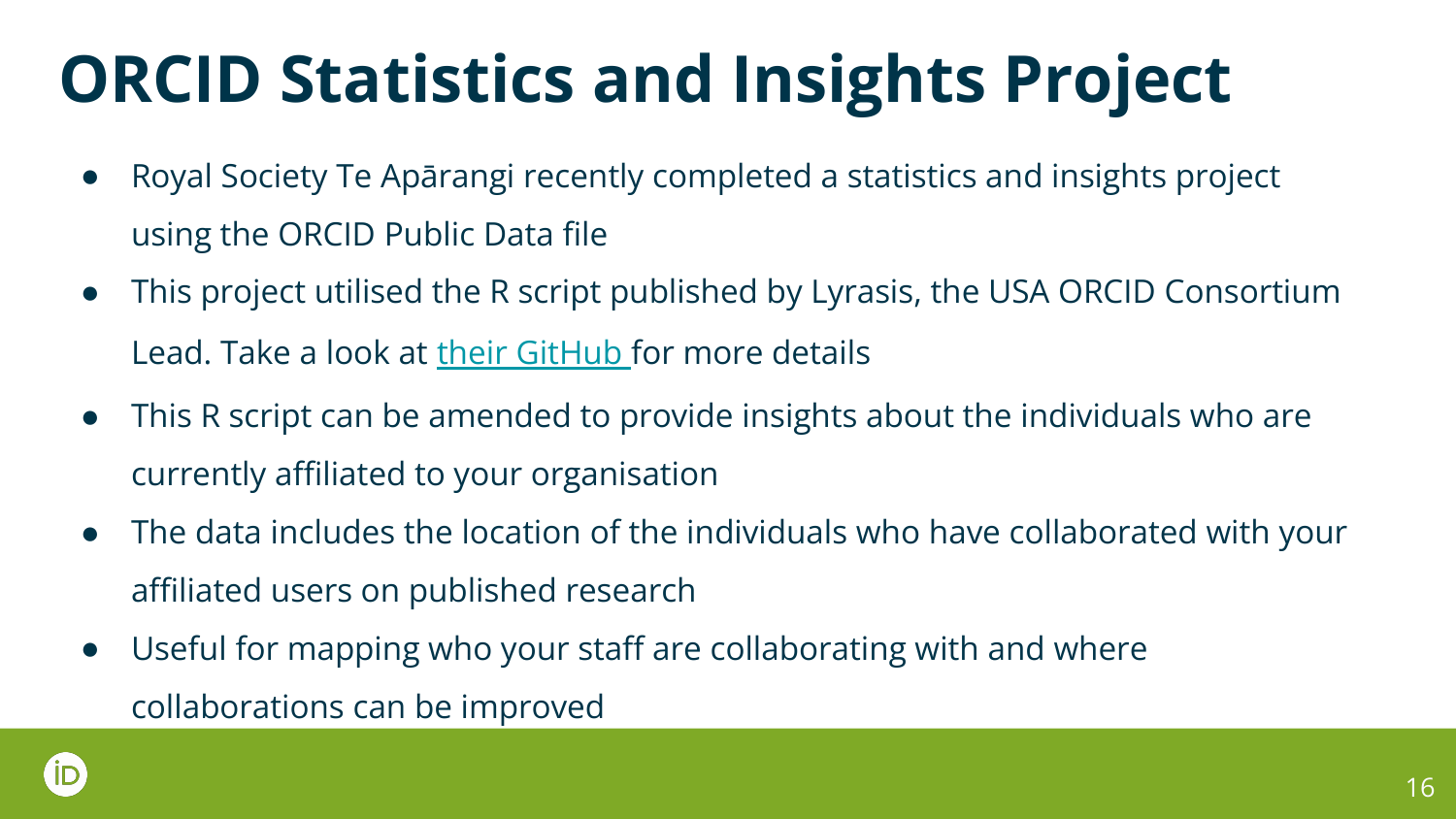

# ORCID Statistics and Insights Project
Royal Society Te Apārangi recently completed a statistics and insights project using the ORCID Public Data file
This project utilised the R script published by Lyrasis, the USA ORCID Consortium Lead. Take a look at their GitHub for more details
This R script can be amended to provide insights about the individuals who are currently affiliated to your organisation
The data includes the location of the individuals who have collaborated with your affiliated users on published research
Useful for mapping who your staff are collaborating with and where collaborations can be improved

16